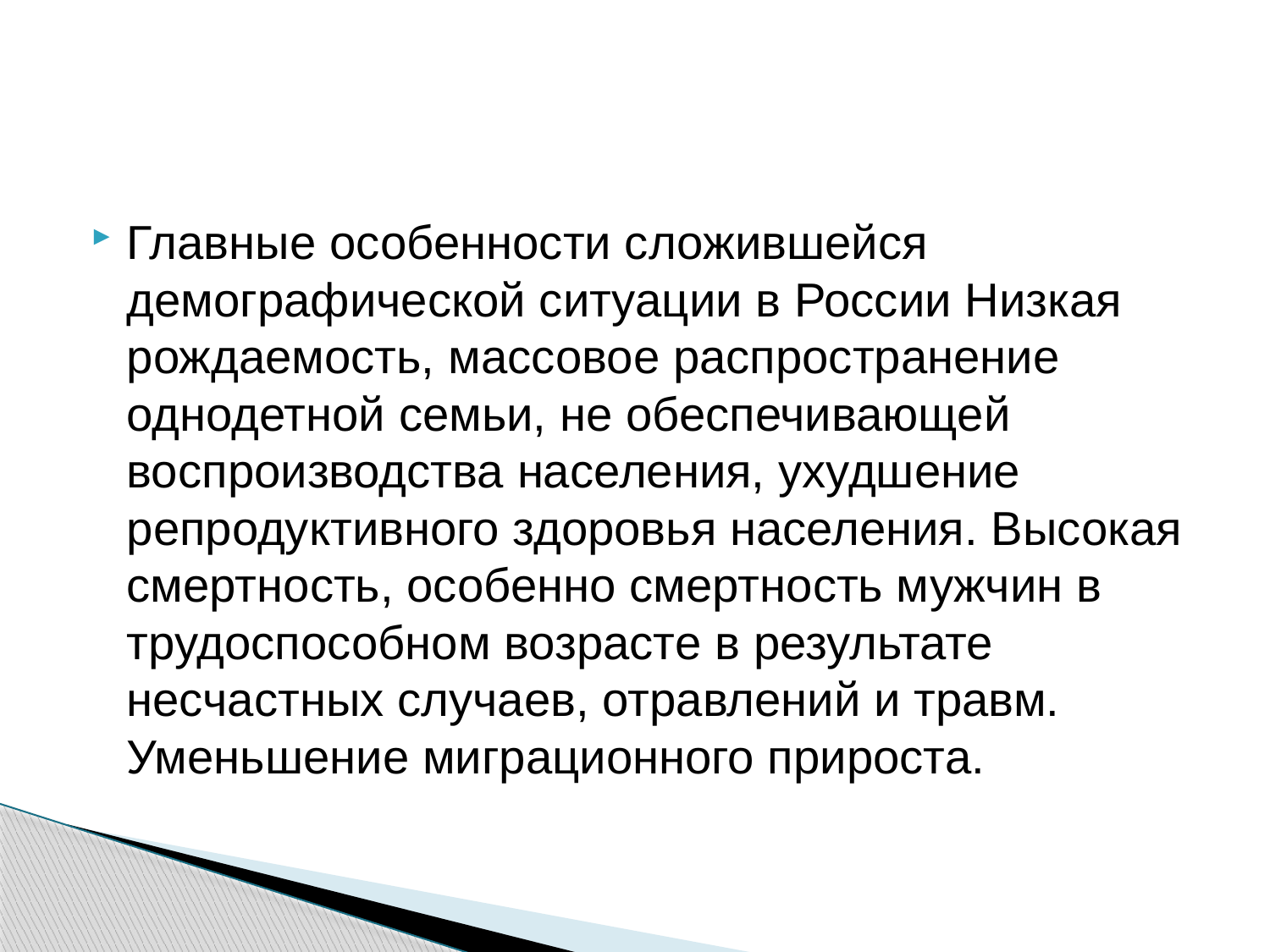

#
Главные особенности сложившейся демографической ситуации в России Низкая рождаемость, массовое распространение однодетной семьи, не обеспечивающей воспроизводства населения, ухудшение репродуктивного здоровья населения. Высокая смертность, особенно смертность мужчин в трудоспособном возрасте в результате несчастных случаев, отравлений и травм. Уменьшение миграционного прироста.